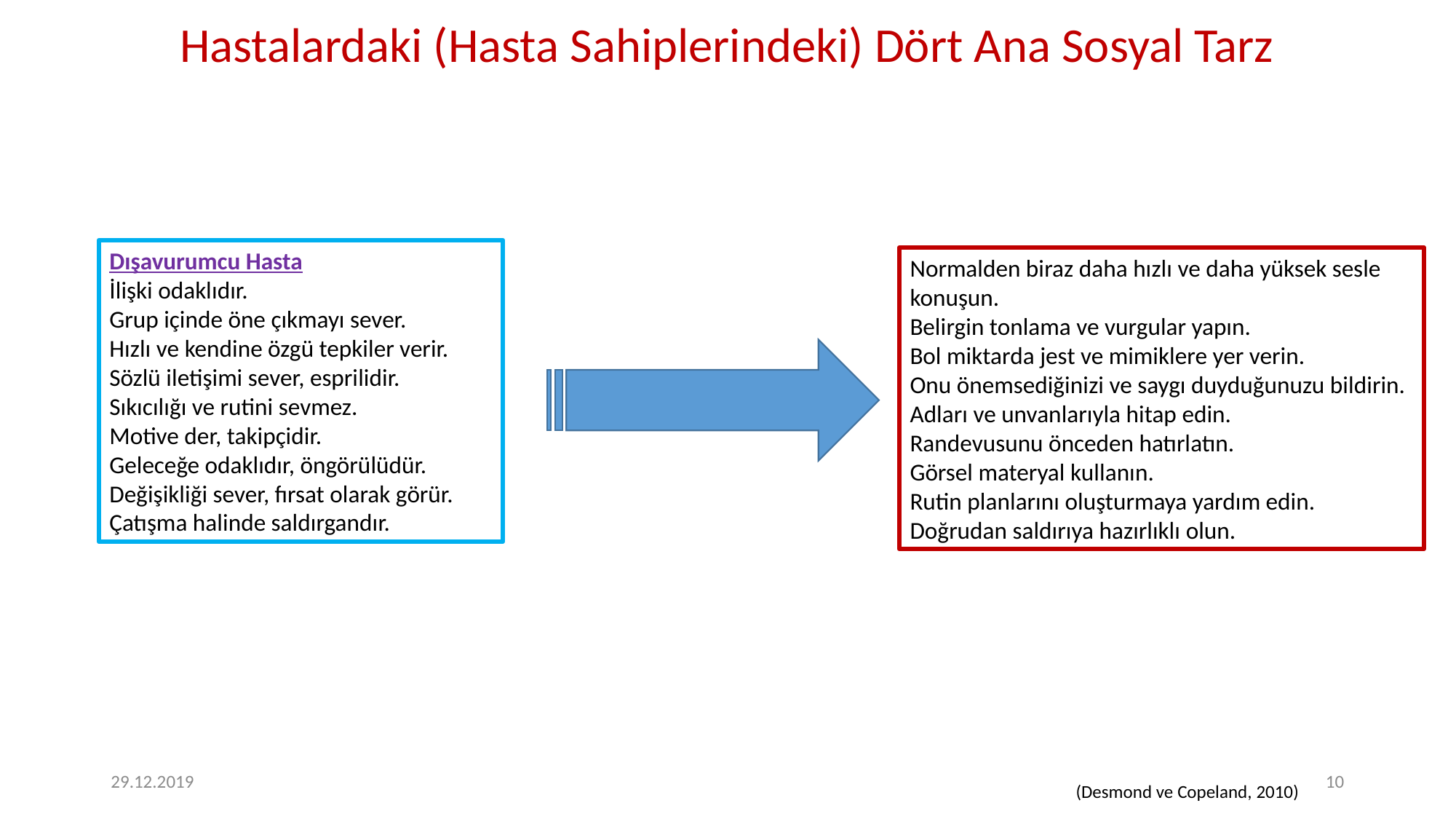

# Hastalardaki (Hasta Sahiplerindeki) Dört Ana Sosyal Tarz
Dışavurumcu Hasta
İlişki odaklıdır.
Grup içinde öne çıkmayı sever.
Hızlı ve kendine özgü tepkiler verir.
Sözlü iletişimi sever, esprilidir.
Sıkıcılığı ve rutini sevmez.
Motive der, takipçidir.
Geleceğe odaklıdır, öngörülüdür.
Değişikliği sever, fırsat olarak görür.
Çatışma halinde saldırgandır.
Normalden biraz daha hızlı ve daha yüksek sesle konuşun.
Belirgin tonlama ve vurgular yapın.
Bol miktarda jest ve mimiklere yer verin.
Onu önemsediğinizi ve saygı duyduğunuzu bildirin.
Adları ve unvanlarıyla hitap edin.
Randevusunu önceden hatırlatın.
Görsel materyal kullanın.
Rutin planlarını oluşturmaya yardım edin.
Doğrudan saldırıya hazırlıklı olun.

29.12.2019
10
(Desmond ve Copeland, 2010)